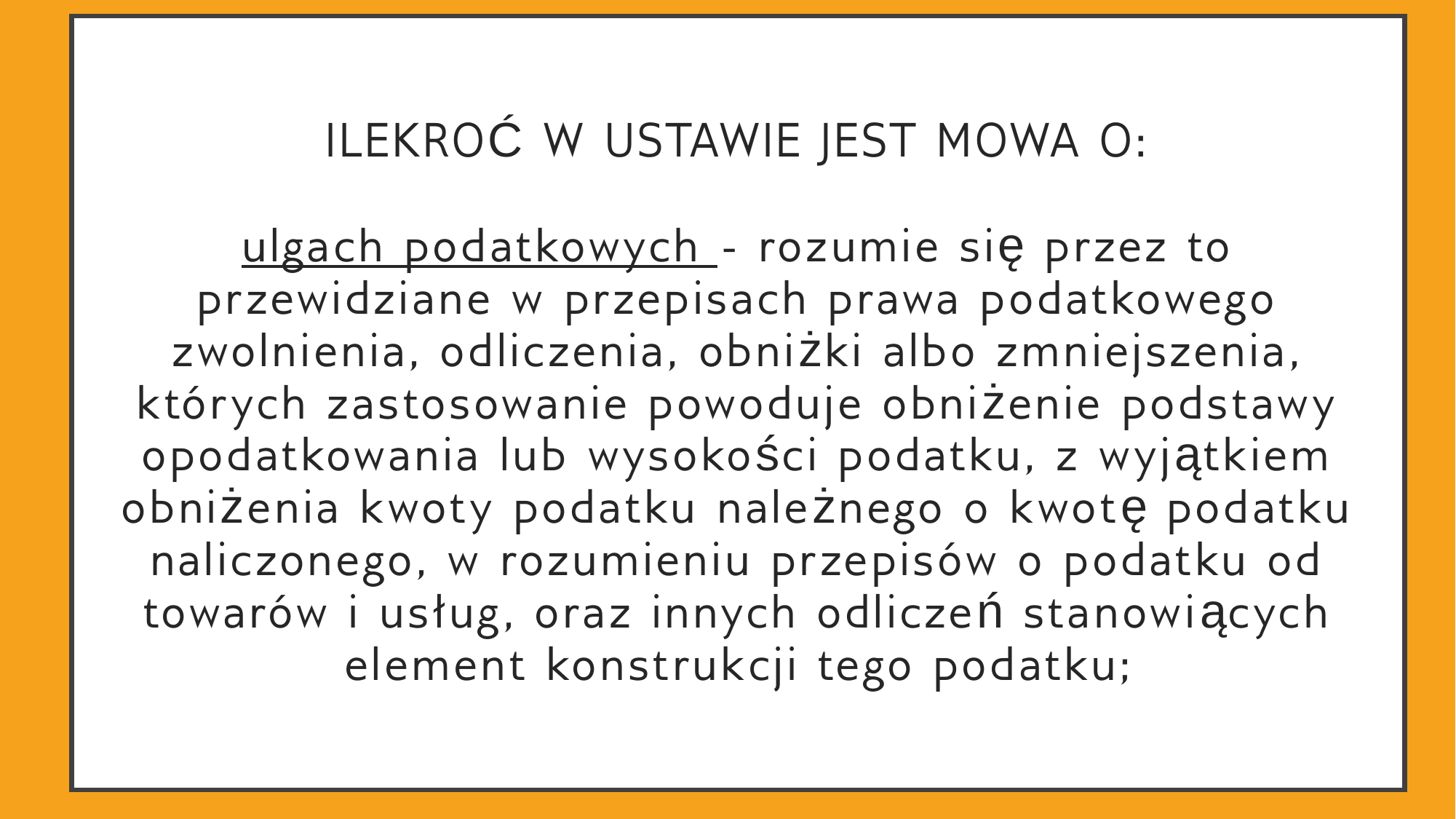

# Ilekroć w ustawie jest mowa o: ulgach podatkowych - rozumie się przez to przewidziane w przepisach prawa podatkowego zwolnienia, odliczenia, obniżki albo zmniejszenia, których zastosowanie powoduje obniżenie podstawy opodatkowania lub wysokości podatku, z wyjątkiem obniżenia kwoty podatku należnego o kwotę podatku naliczonego, w rozumieniu przepisów o podatku od towarów i usług, oraz innych odliczeń stanowiących element konstrukcji tego podatku;